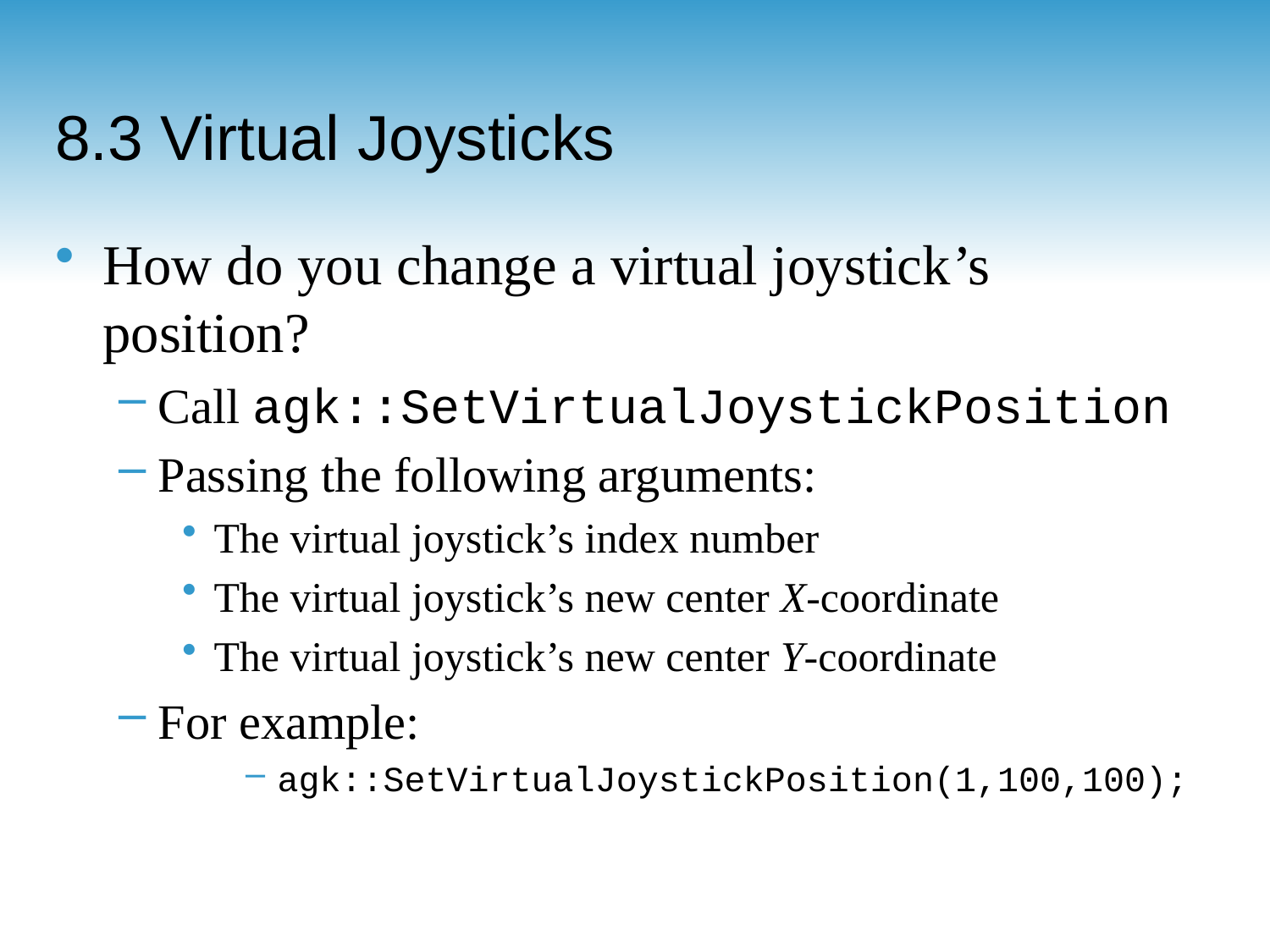

# 8.3 Virtual Joysticks
How do you change a virtual joystick’s position?
Call agk::SetVirtualJoystickPosition
Passing the following arguments:
The virtual joystick’s index number
The virtual joystick’s new center X-coordinate
The virtual joystick’s new center Y-coordinate
For example:
agk::SetVirtualJoystickPosition(1,100,100);